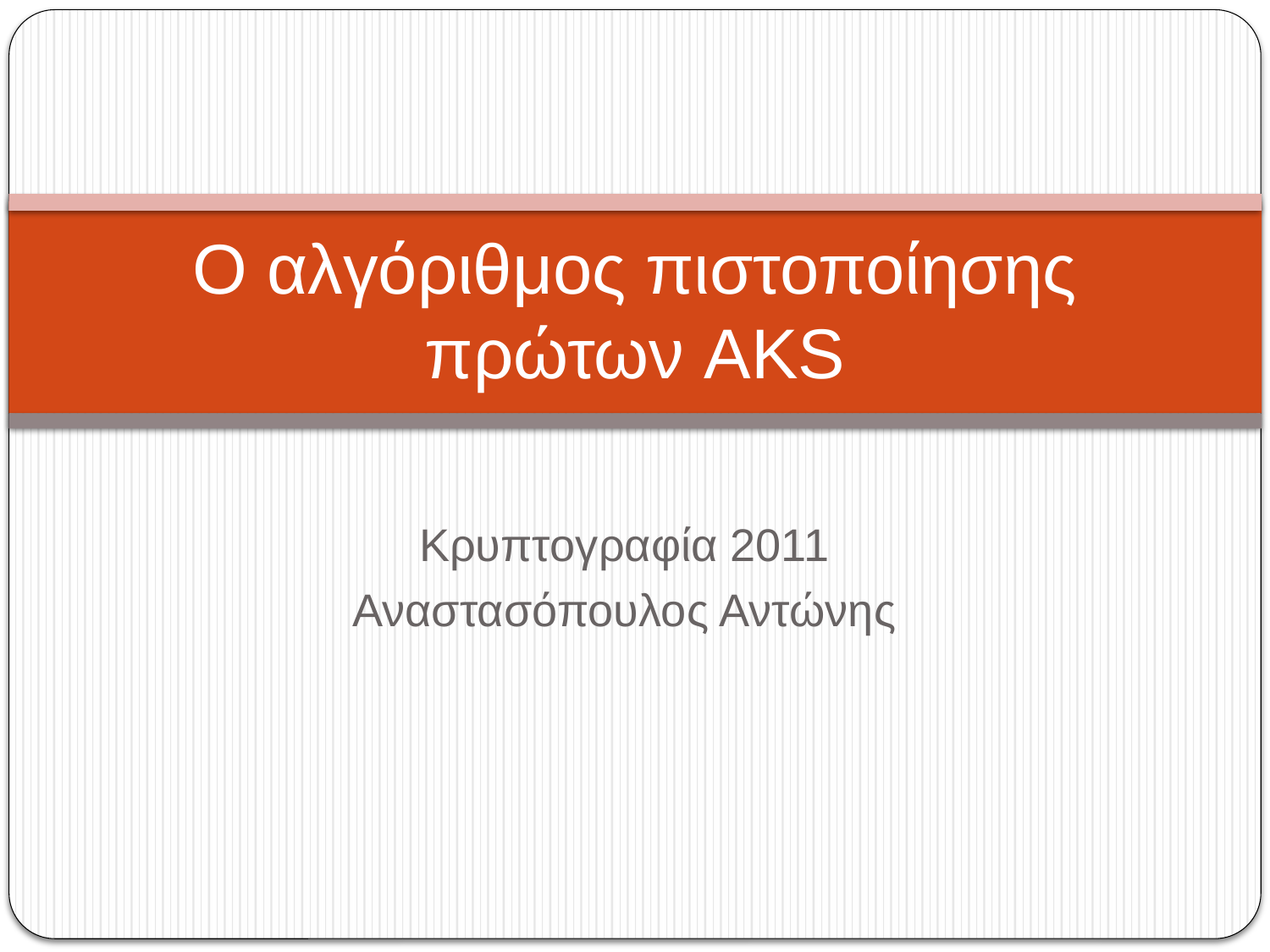

# Ο αλγόριθμος πιστοποίησης πρώτων AKS

Κρυπτογραφία 2011
Αναστασόπουλος Αντώνης